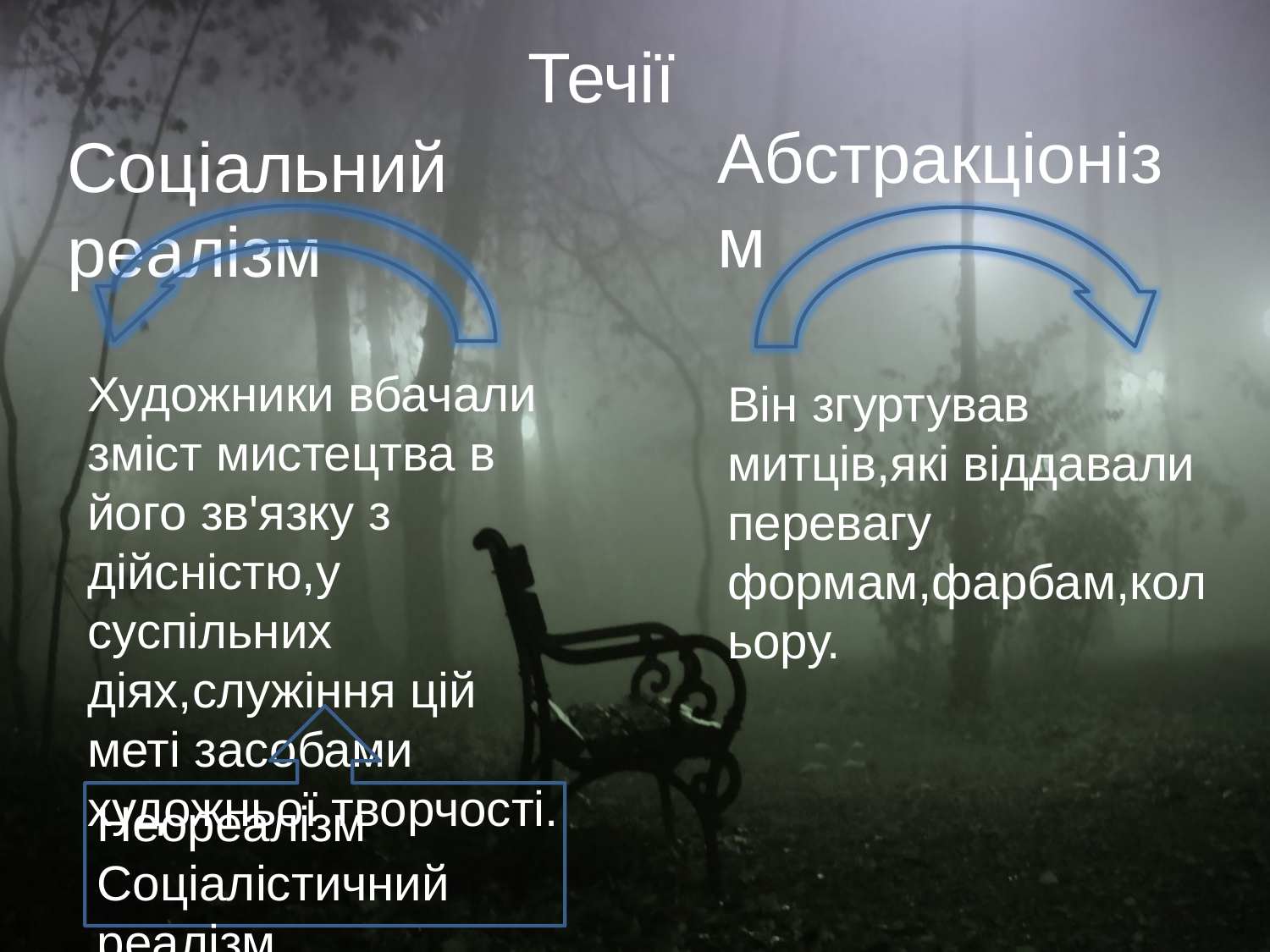

Течії
Абстракціонізм
Соціальний реалізм

Художники вбачали зміст мистецтва в його зв'язку з дійсністю,у суспільних діях,служіння цій меті засобами художньої творчості.
Він згуртував митців,які віддавали перевагу формам,фарбам,кольору.

Неореалізм
Соціалістичний реалізм